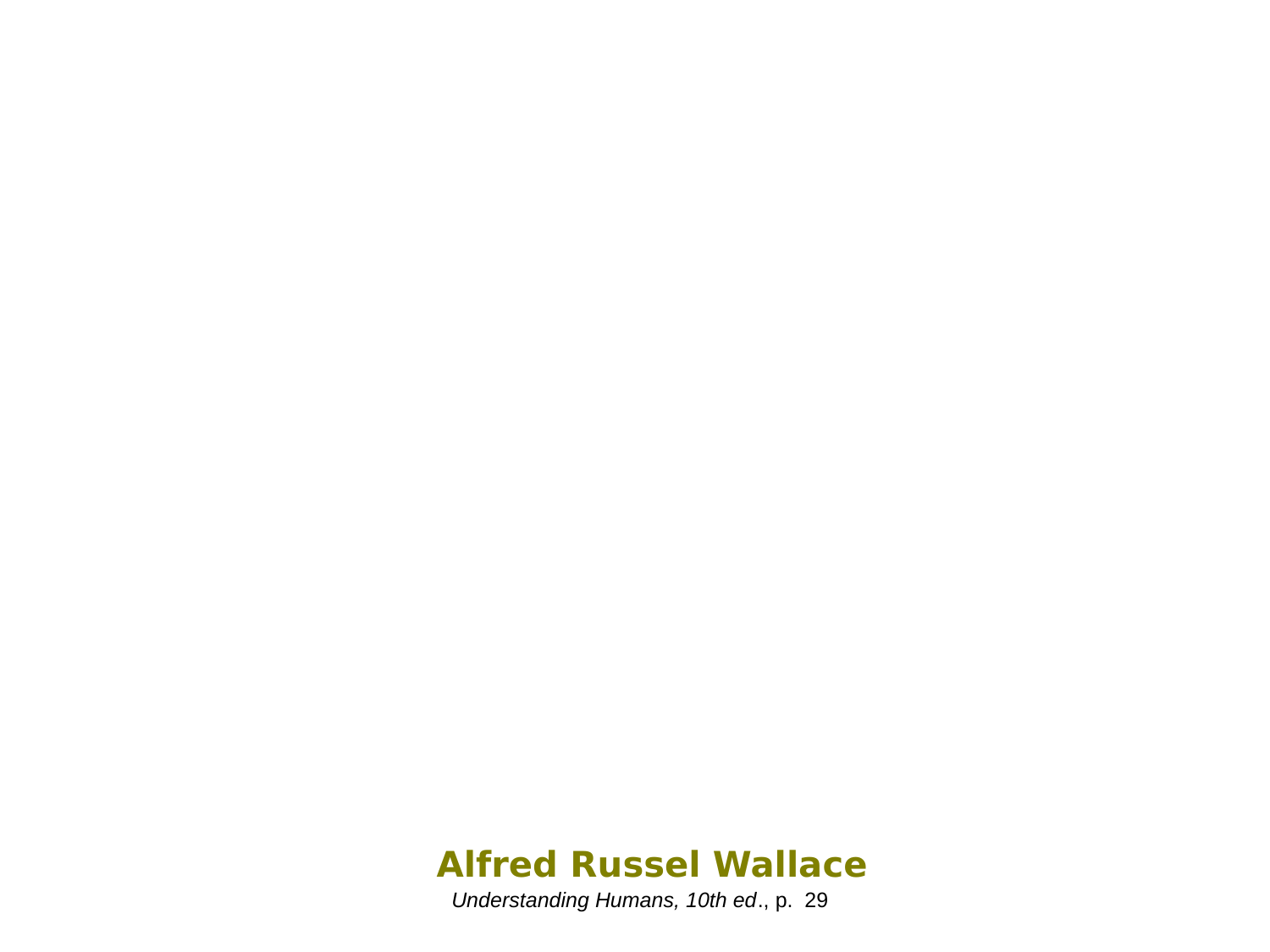

Alfred Russel Wallace
Understanding Humans, 10th ed., p.  29